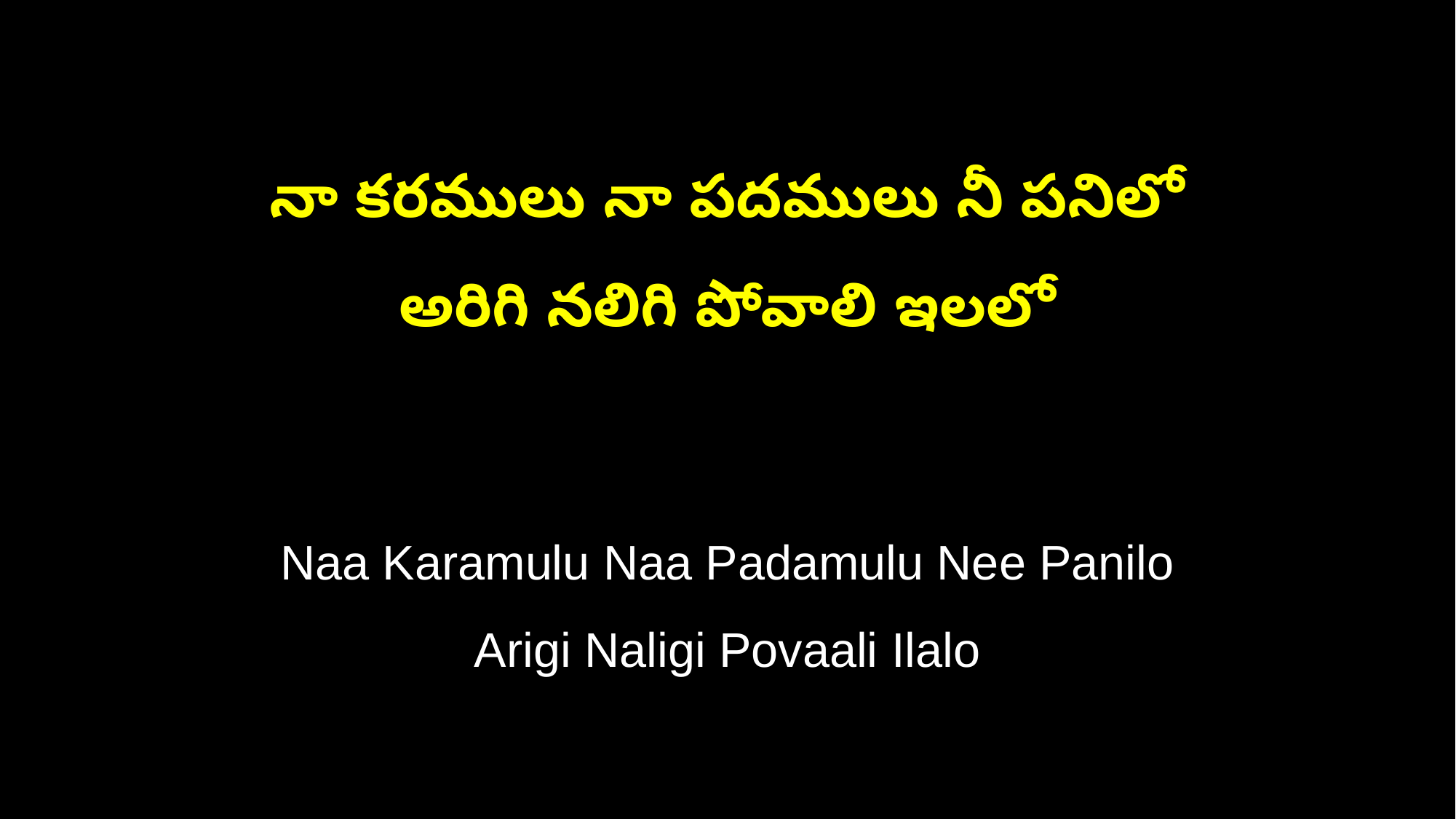

నా కరములు నా పదములు నీ పనిలో
అరిగి నలిగి పోవాలి ఇలలో
Naa Karamulu Naa Padamulu Nee Panilo
Arigi Naligi Povaali Ilalo